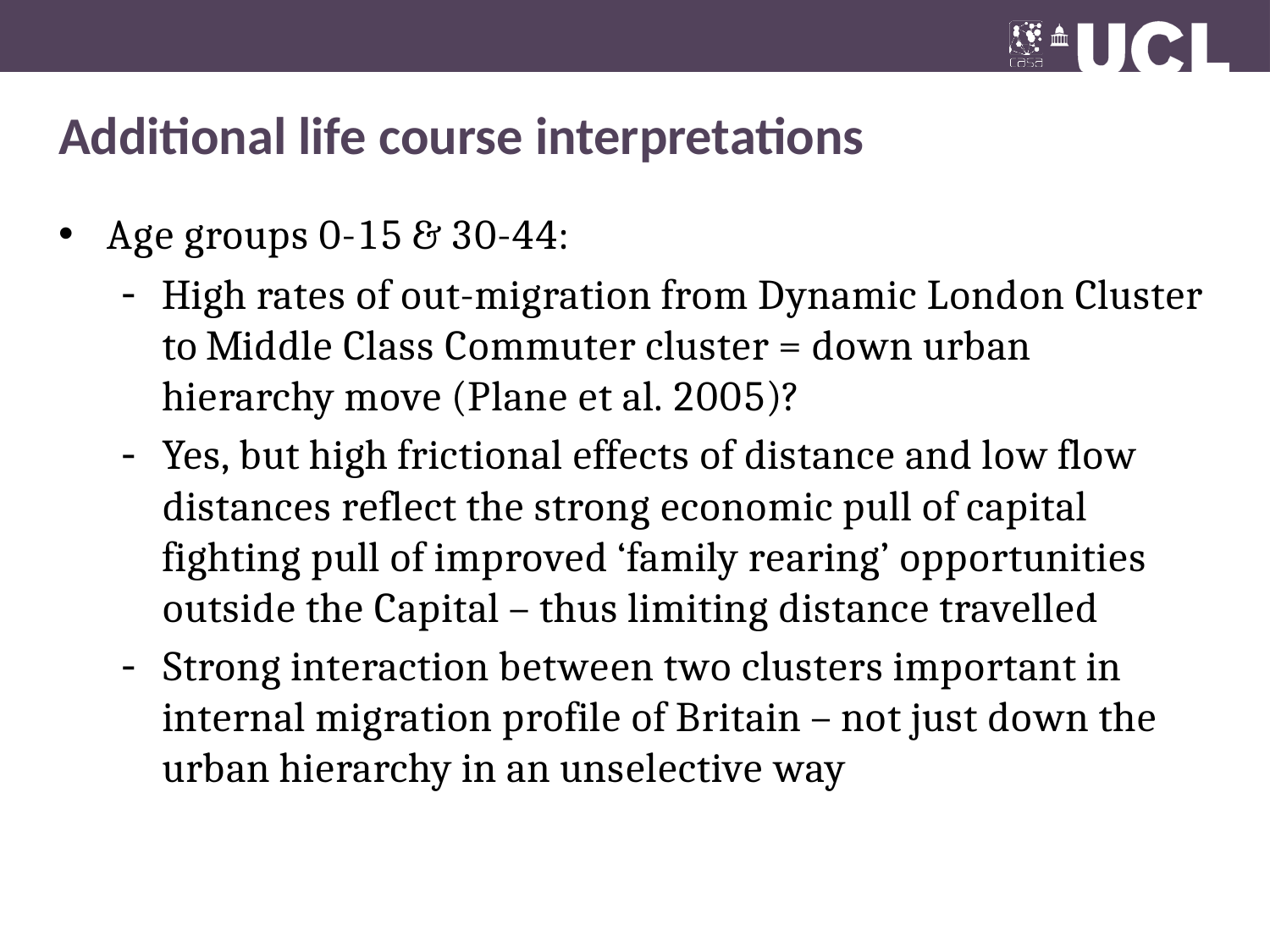

# Additional life course interpretations
Age groups 0-15 & 30-44:
High rates of out-migration from Dynamic London Cluster to Middle Class Commuter cluster = down urban hierarchy move (Plane et al. 2005)?
Yes, but high frictional effects of distance and low flow distances reflect the strong economic pull of capital fighting pull of improved ‘family rearing’ opportunities outside the Capital – thus limiting distance travelled
Strong interaction between two clusters important in internal migration profile of Britain – not just down the urban hierarchy in an unselective way